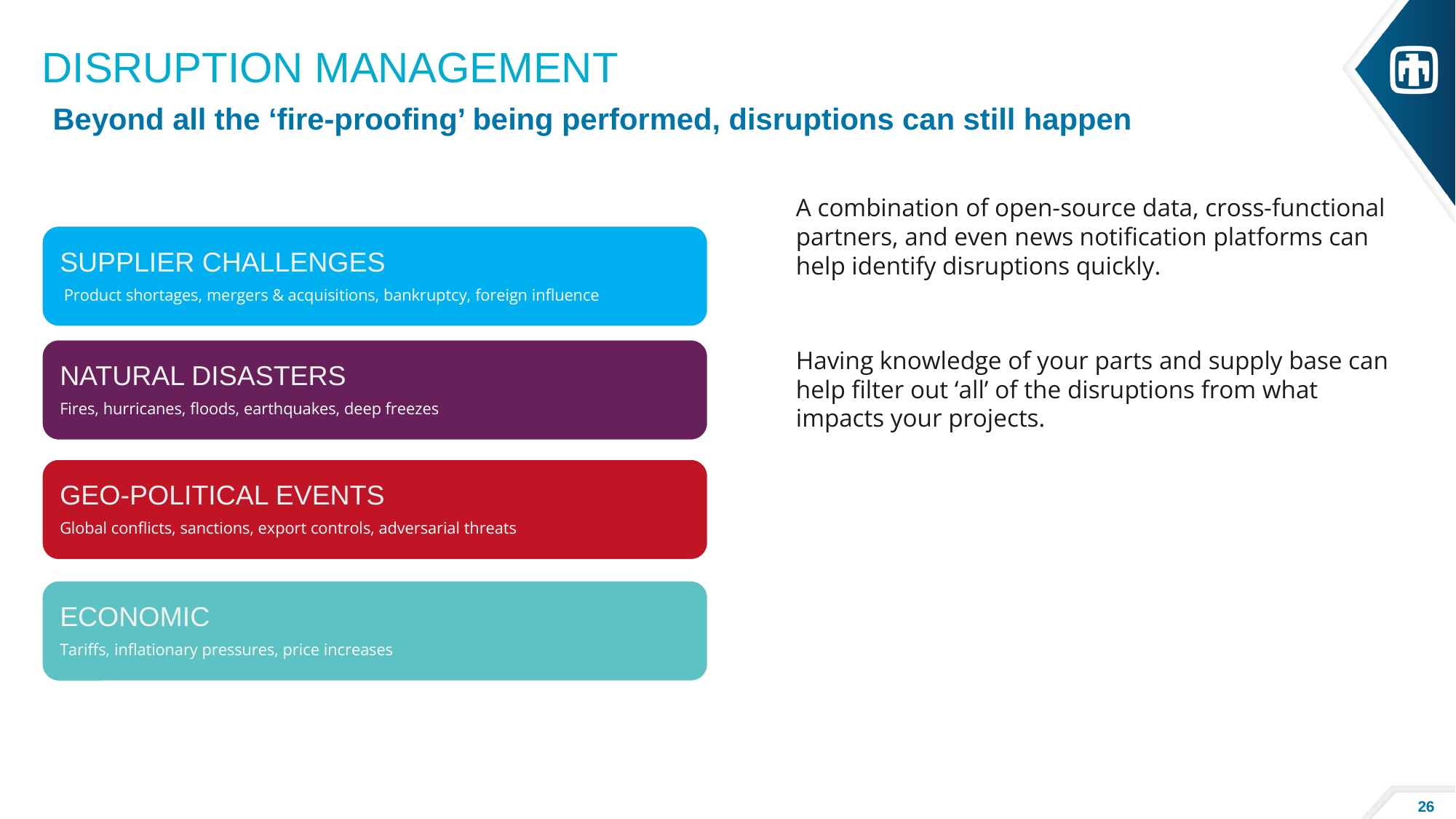

# Disruption Management
Beyond all the ‘fire-proofing’ being performed, disruptions can still happen

A combination of open-source data, cross-functional partners, and even news notification platforms can help identify disruptions quickly.

Having knowledge of your parts and supply base can help filter out ‘all’ of the disruptions from what impacts your projects.
Supplier challenges
 Product shortages, mergers & acquisitions, bankruptcy, foreign influence
Natural Disasters
Fires, hurricanes, floods, earthquakes, deep freezes
Geo-Political events
Global conflicts, sanctions, export controls, adversarial threats
Economic
Tariffs, inflationary pressures, price increases
26